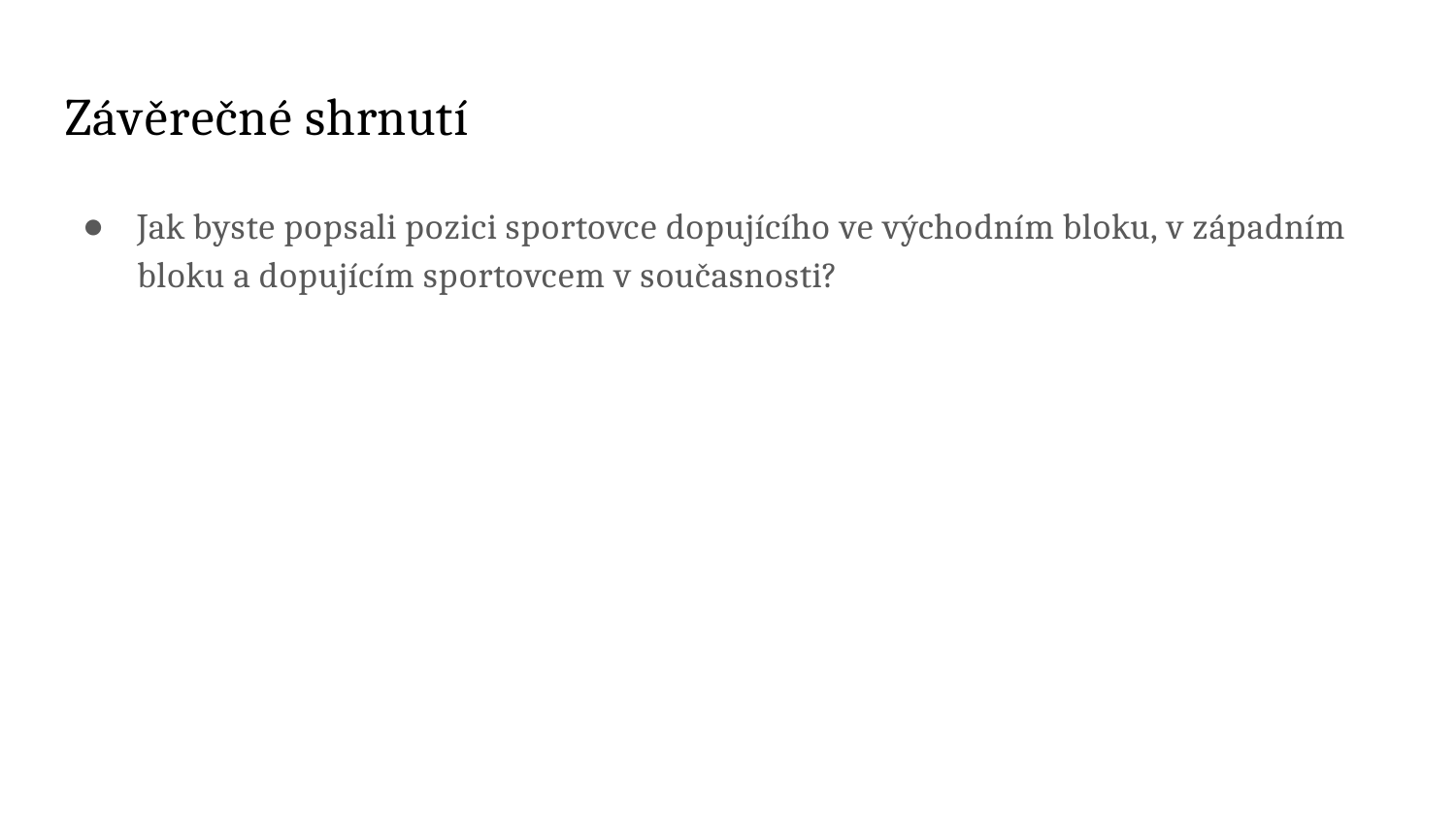

# Závěrečné shrnutí
Jak byste popsali pozici sportovce dopujícího ve východním bloku, v západním bloku a dopujícím sportovcem v současnosti?